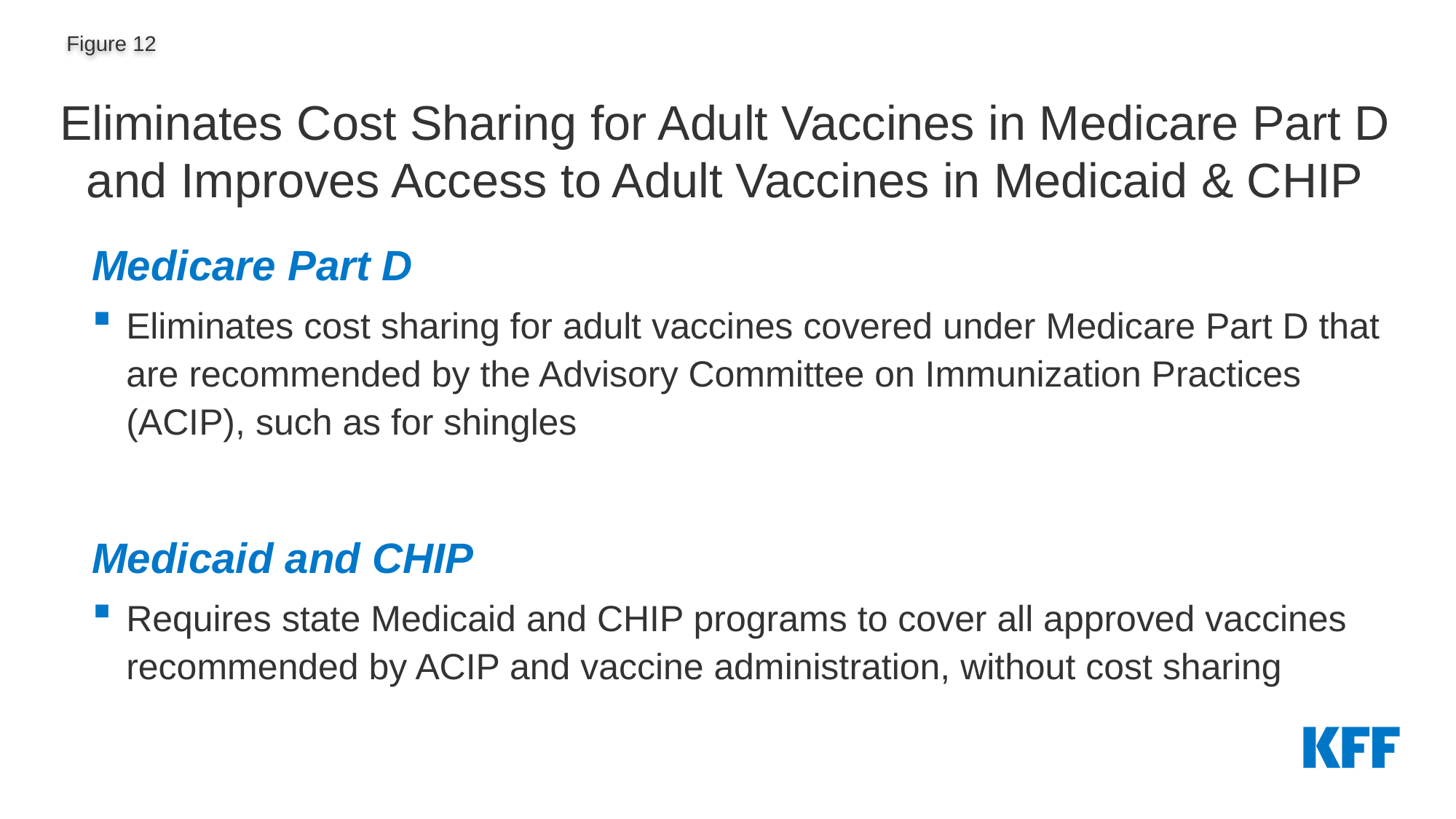

# Eliminates Cost Sharing for Adult Vaccines in Medicare Part D and Improves Access to Adult Vaccines in Medicaid & CHIP
Medicare Part D
Eliminates cost sharing for adult vaccines covered under Medicare Part D that are recommended by the Advisory Committee on Immunization Practices (ACIP), such as for shingles

Medicaid and CHIP
Requires state Medicaid and CHIP programs to cover all approved vaccines recommended by ACIP and vaccine administration, without cost sharing